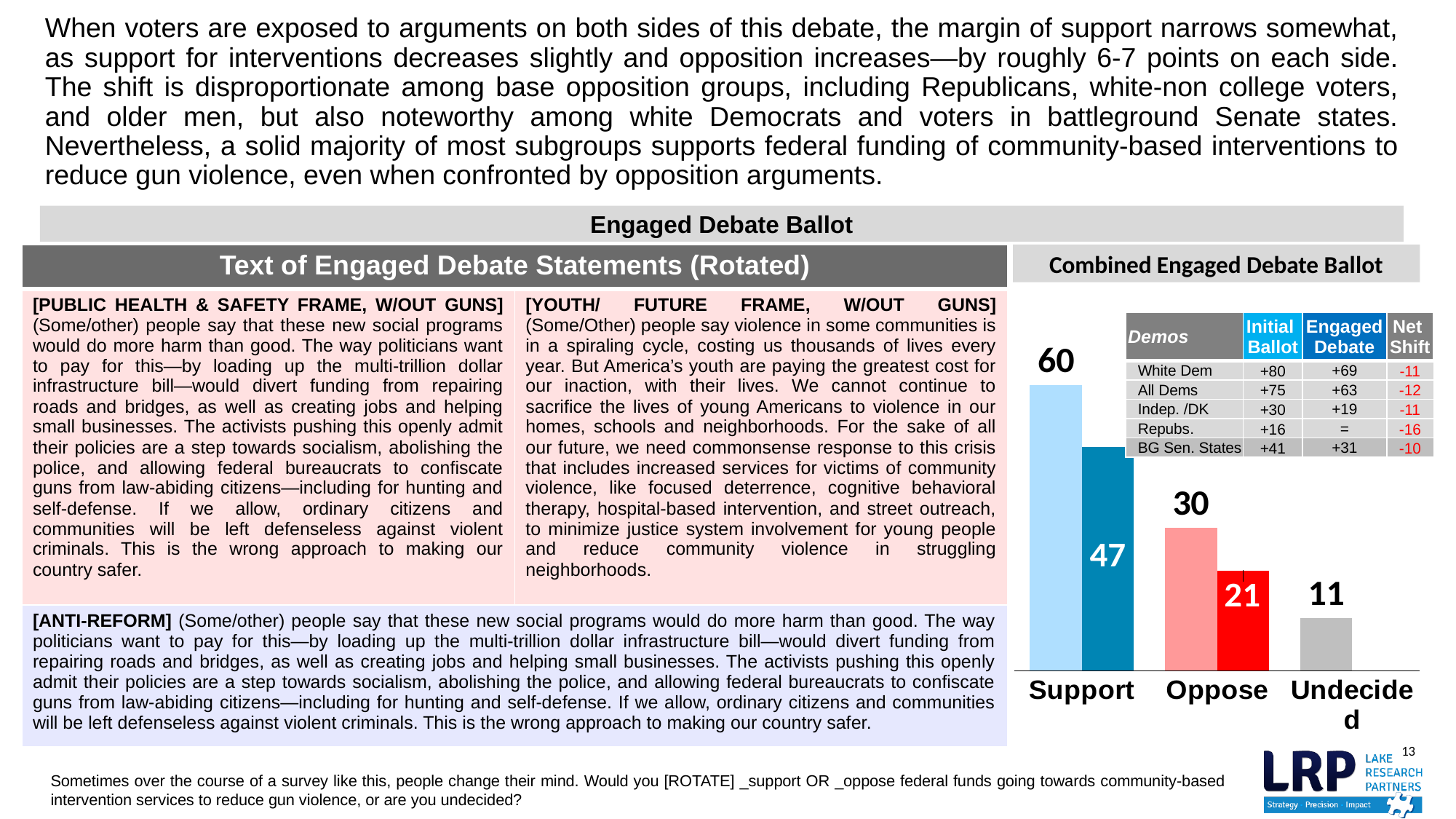

# When voters are exposed to arguments on both sides of this debate, the margin of support narrows somewhat, as support for interventions decreases slightly and opposition increases—by roughly 6-7 points on each side. The shift is disproportionate among base opposition groups, including Republicans, white-non college voters, and older men, but also noteworthy among white Democrats and voters in battleground Senate states. Nevertheless, a solid majority of most subgroups supports federal funding of community-based interventions to reduce gun violence, even when confronted by opposition arguments.
Engaged Debate Ballot
| Text of Engaged Debate Statements (Rotated) |  |
| --- | --- |
| [PUBLIC HEALTH & SAFETY FRAME, W/OUT GUNS] (Some/other) people say that these new social programs would do more harm than good. The way politicians want to pay for this—by loading up the multi-trillion dollar infrastructure bill—would divert funding from repairing roads and bridges, as well as creating jobs and helping small businesses. The activists pushing this openly admit their policies are a step towards socialism, abolishing the police, and allowing federal bureaucrats to confiscate guns from law-abiding citizens—including for hunting and self-defense. If we allow, ordinary citizens and communities will be left defenseless against violent criminals. This is the wrong approach to making our country safer. | [YOUTH/ FUTURE FRAME, W/OUT GUNS] (Some/Other) people say violence in some communities is in a spiraling cycle, costing us thousands of lives every year. But America’s youth are paying the greatest cost for our inaction, with their lives. We cannot continue to sacrifice the lives of young Americans to violence in our homes, schools and neighborhoods. For the sake of all our future, we need commonsense response to this crisis that includes increased services for victims of community violence, like focused deterrence, cognitive behavioral therapy, hospital-based intervention, and street outreach, to minimize justice system involvement for young people and reduce community violence in struggling neighborhoods. |
| [ANTI-REFORM] (Some/other) people say that these new social programs would do more harm than good. The way politicians want to pay for this—by loading up the multi-trillion dollar infrastructure bill—would divert funding from repairing roads and bridges, as well as creating jobs and helping small businesses. The activists pushing this openly admit their policies are a step towards socialism, abolishing the police, and allowing federal bureaucrats to confiscate guns from law-abiding citizens—including for hunting and self-defense. If we allow, ordinary citizens and communities will be left defenseless against violent criminals. This is the wrong approach to making our country safer. |  |
Combined Engaged Debate Ballot

### Chart

| Category | Total | Strong |
|---|---|---|
| Support | 60.0 | 47.0 |
| Oppose | 30.0 | 21.0 |
| Undecided | 11.0 | None |
| Demos | Initial Ballot | Engaged Debate | Net Shift |
| --- | --- | --- | --- |
| White Dem | +80 | +69 | -11 |
| All Dems | +75 | +63 | -12 |
| Indep. /DK | +30 | +19 | -11 |
| Repubs. | +16 | = | -16 |
| BG Sen. States | +41 | +31 | -10 |
+19
Sometimes over the course of a survey like this, people change their mind. Would you [ROTATE] _support OR _oppose federal funds going towards community-based intervention services to reduce gun violence, or are you undecided?